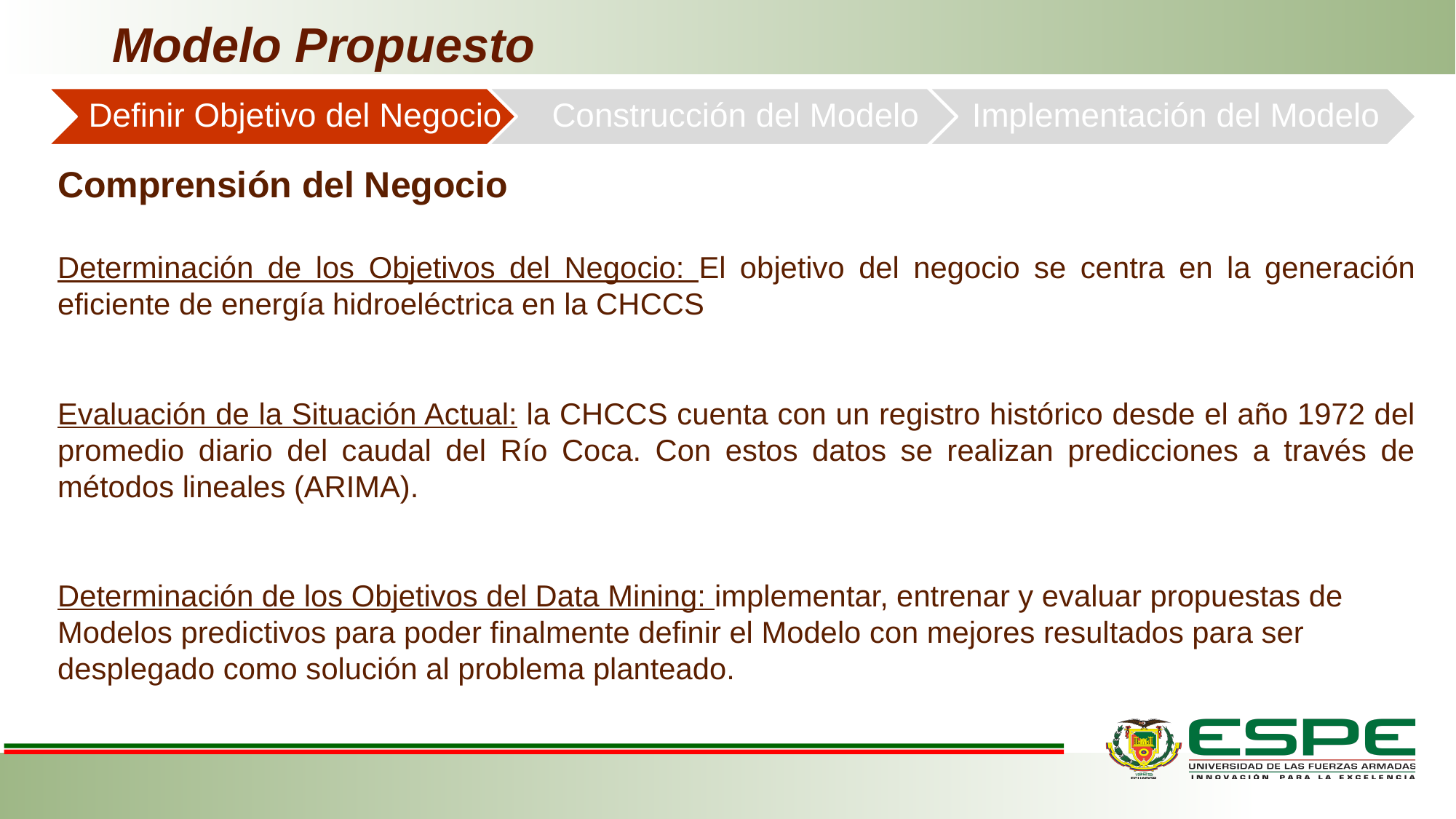

Modelo Propuesto

Definir Objetivo del Negocio
Construcción del Modelo
Implementación del Modelo
Comprensión del Negocio

Determinación de los Objetivos del Negocio: El objetivo del negocio se centra en la generación eficiente de energía hidroeléctrica en la CHCCS

Evaluación de la Situación Actual: la CHCCS cuenta con un registro histórico desde el año 1972 del promedio diario del caudal del Río Coca. Con estos datos se realizan predicciones a través de métodos lineales (ARIMA).

Determinación de los Objetivos del Data Mining: implementar, entrenar y evaluar propuestas de Modelos predictivos para poder finalmente definir el Modelo con mejores resultados para ser desplegado como solución al problema planteado.